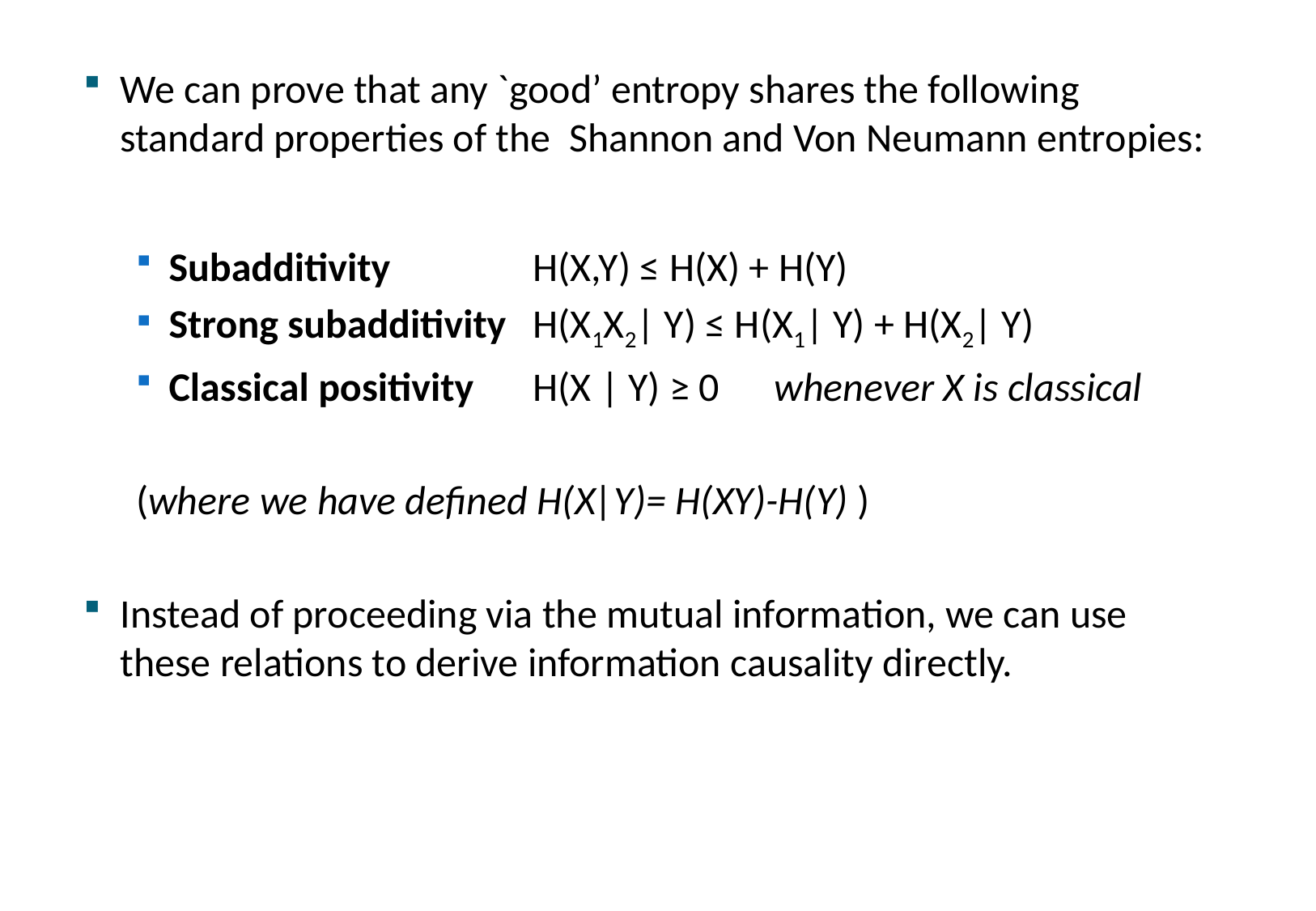

We can prove that any `good’ entropy shares the following standard properties of the  Shannon and Von Neumann entropies:

Subadditivity		H(X,Y) ≤ H(X) + H(Y)
Strong subadditivity	H(X1X2| Y) ≤ H(X1| Y) + H(X2| Y)
Classical positivity	H(X | Y) ≥ 0      whenever X is classical

(where we have defined H(X|Y)= H(XY)-H(Y) )

Instead of proceeding via the mutual information, we can use these relations to derive information causality directly.